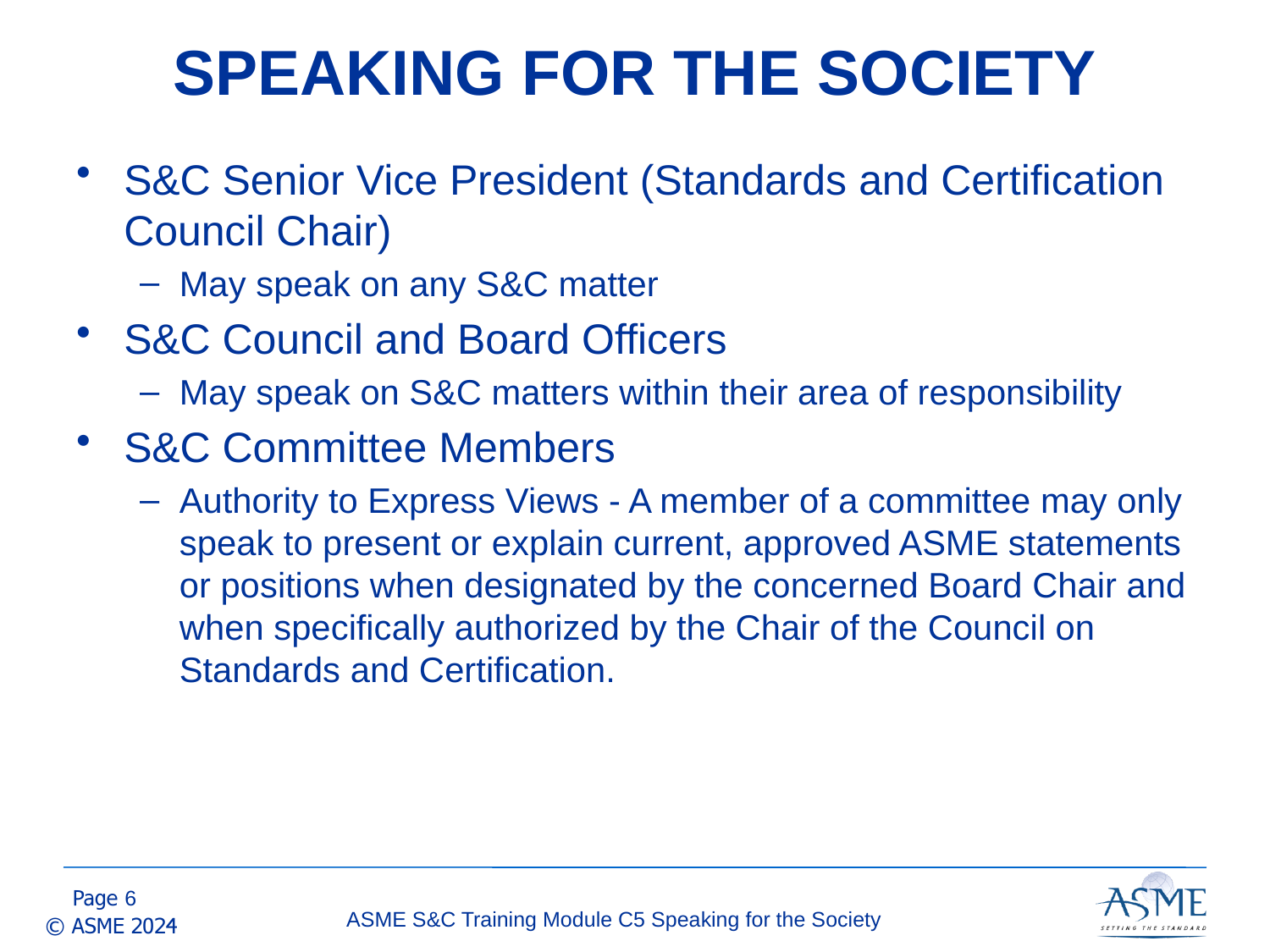

# SPEAKING FOR THE SOCIETY
S&C Senior Vice President (Standards and Certification Council Chair)
May speak on any S&C matter
S&C Council and Board Officers
May speak on S&C matters within their area of responsibility
S&C Committee Members
Authority to Express Views - A member of a committee may only speak to present or explain current, approved ASME statements or positions when designated by the concerned Board Chair and when specifically authorized by the Chair of the Council on Standards and Certification.

6
ASME S&C Training Module C5 Speaking for the Society